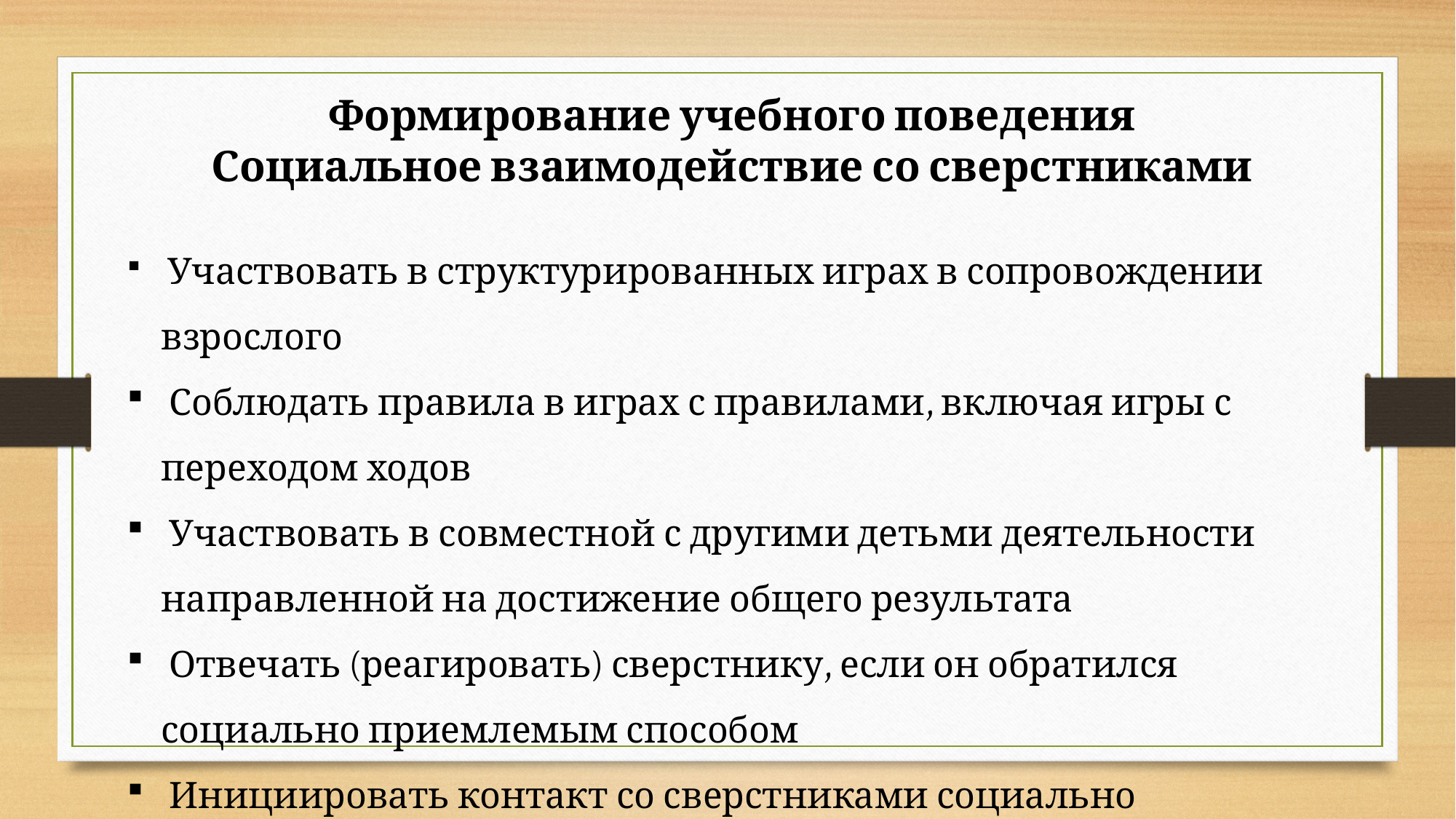

Формирование учебного поведения
Социальное взаимодействие со сверстниками

 Участвовать в структурированных играх в сопровождении взрослого
 Соблюдать правила в играх с правилами, включая игры с переходом ходов
 Участвовать в совместной с другими детьми деятельности направленной на достижение общего результата
 Отвечать (реагировать) сверстнику, если он обратился социально приемлемым способом
 Инициировать контакт со сверстниками социально приемлемым способом.